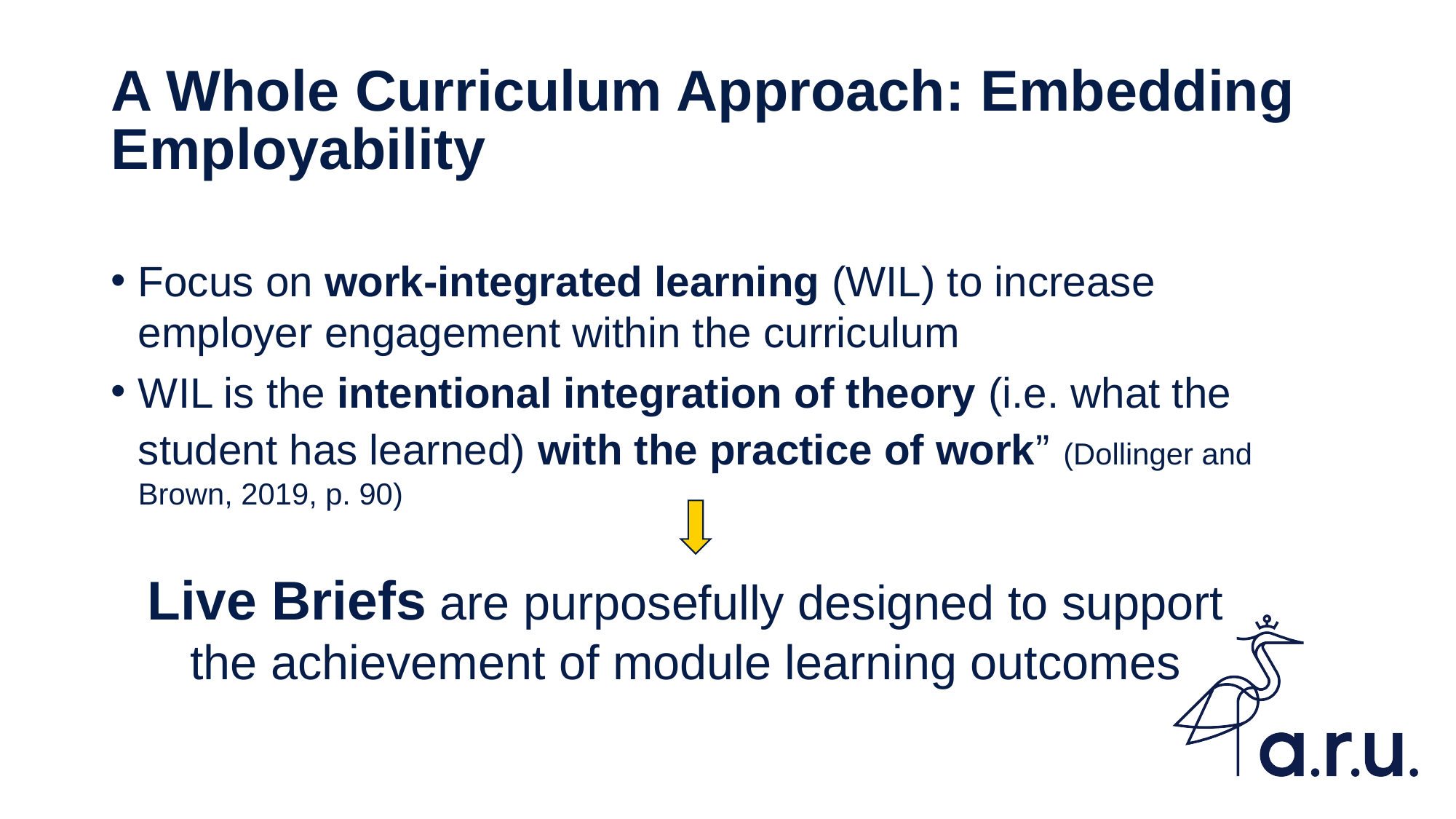

# A Whole Curriculum Approach: Embedding Employability
Focus on work-integrated learning (WIL) to increase employer engagement within the curriculum
WIL is the intentional integration of theory (i.e. what the student has learned) with the practice of work” (Dollinger and Brown, 2019, p. 90)

Live Briefs are purposefully designed to support the achievement of module learning outcomes